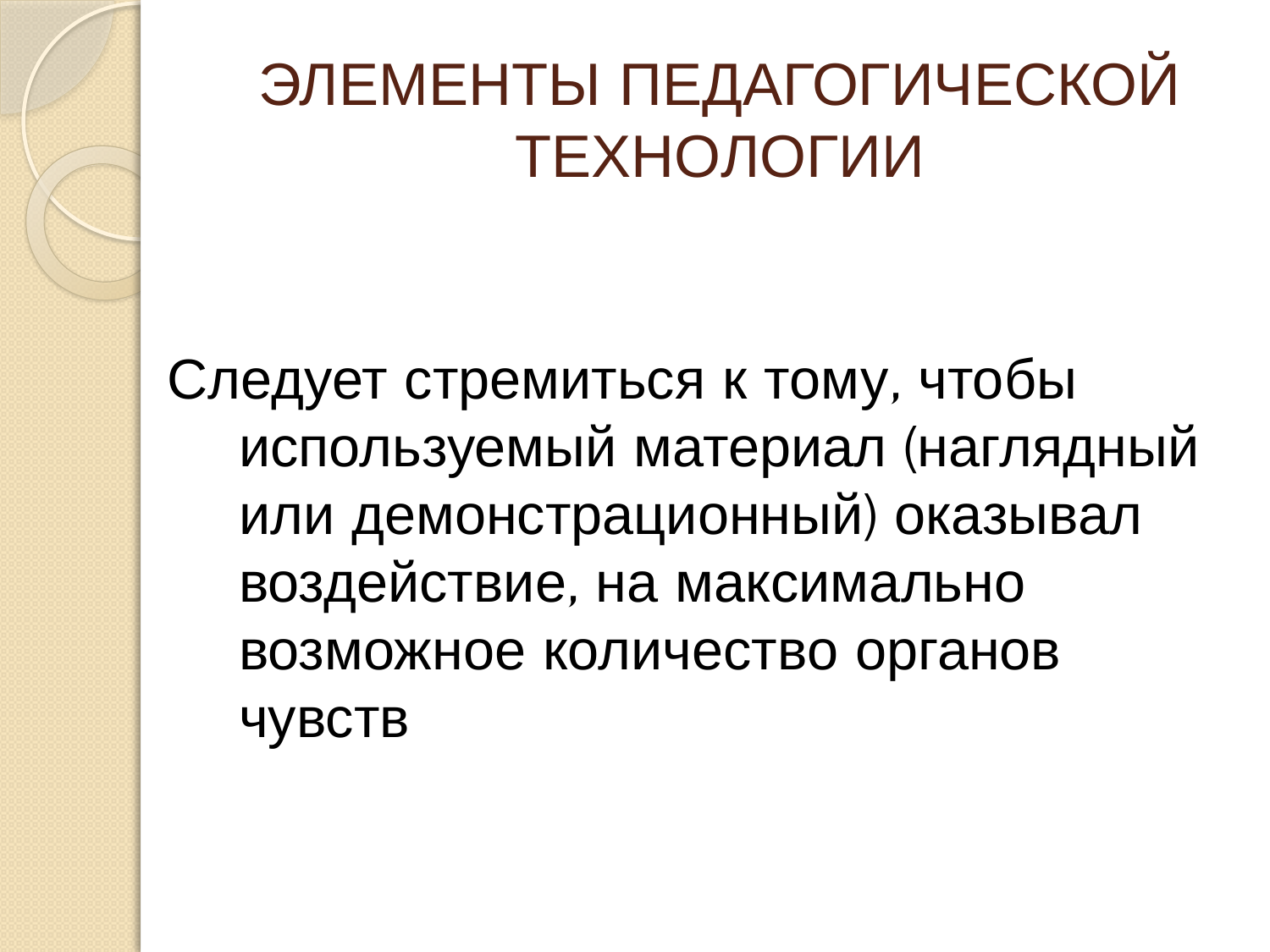

# ЭЛЕМЕНТЫ ПЕДАГОГИЧЕСКОЙ ТЕХНОЛОГИИ
Следует стремиться к тому, чтобы используемый материал (наглядный или демонстрационный) оказывал воздействие, на максимально возможное количество органов чувств